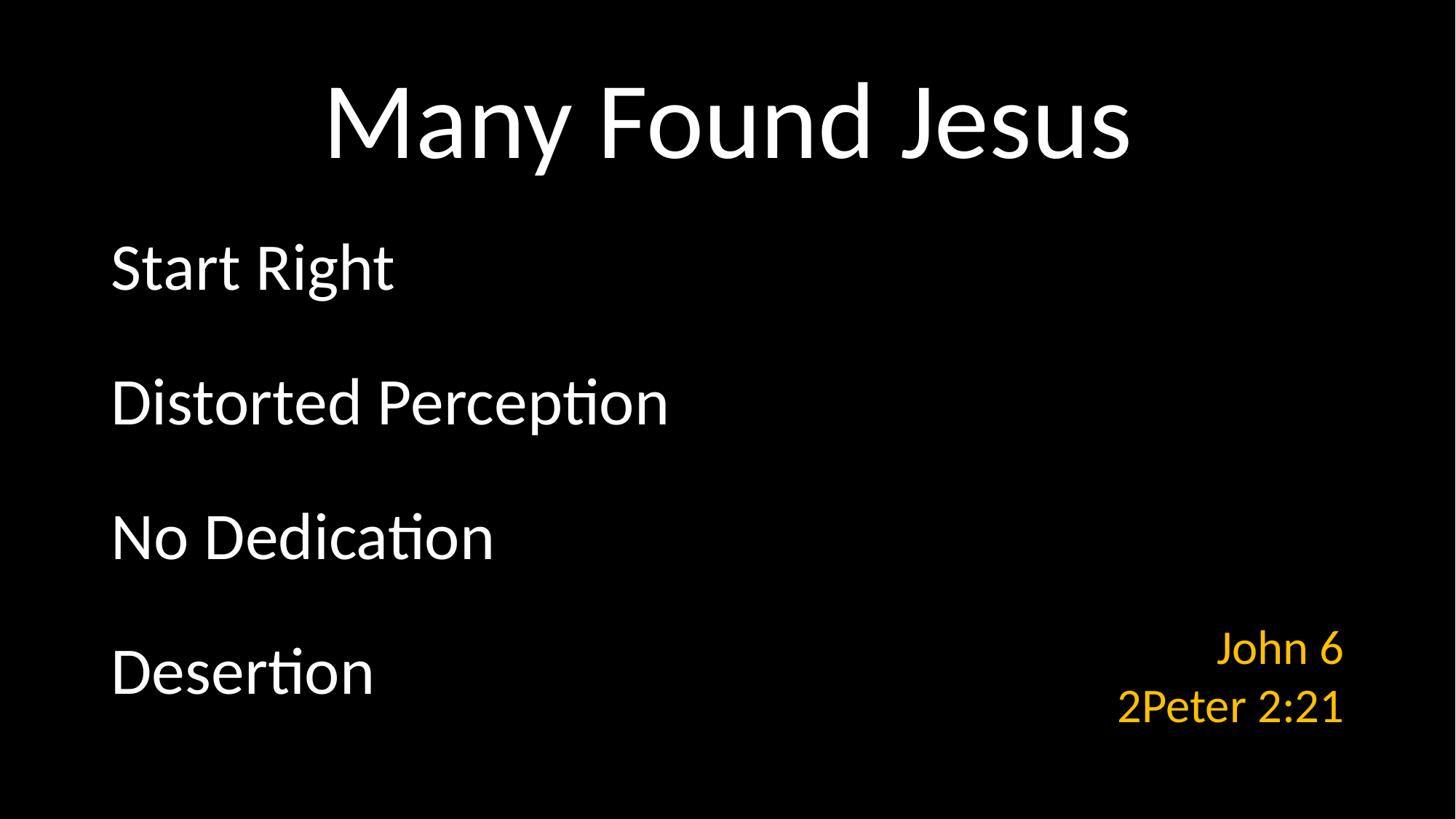

# Many Found Jesus
Start Right
Distorted Perception
No Dedication
Desertion
 John 6
2Peter 2:21